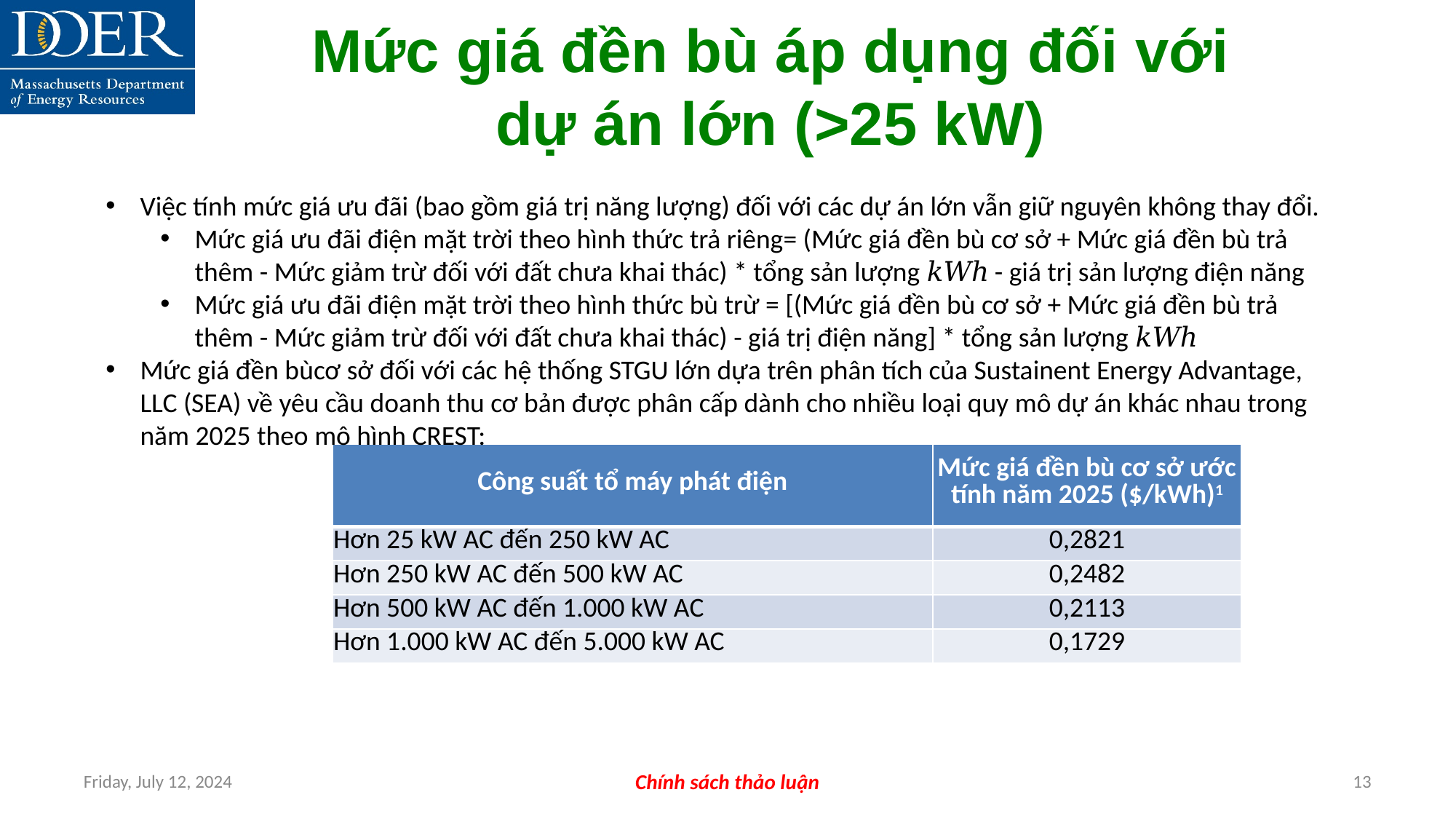

Mức giá đền bù áp dụng đối với dự án lớn (>25 kW)
Việc tính mức giá ưu đãi (bao gồm giá trị năng lượng) đối với các dự án lớn vẫn giữ nguyên không thay đổi.
Mức giá ưu đãi điện mặt trời theo hình thức trả riêng= (Mức giá đền bù cơ sở + Mức giá đền bù trả thêm - Mức giảm trừ đối với đất chưa khai thác) * tổng sản lượng 𝑘𝑊ℎ - giá trị sản lượng điện năng
Mức giá ưu đãi điện mặt trời theo hình thức bù trừ = [(Mức giá đền bù cơ sở + Mức giá đền bù trả thêm - Mức giảm trừ đối với đất chưa khai thác) - giá trị điện năng] * tổng sản lượng 𝑘𝑊ℎ
Mức giá đền bùcơ sở đối với các hệ thống STGU lớn dựa trên phân tích của Sustainent Energy Advantage, LLC (SEA) về yêu cầu doanh thu cơ bản được phân cấp dành cho nhiều loại quy mô dự án khác nhau trong năm 2025 theo mô hình CREST:

| Công suất tổ máy phát điện | Mức giá đền bù cơ sở ước tính năm 2025 ($/kWh)1 |
| --- | --- |
| Hơn 25 kW AC đến 250 kW AC | 0,2821 |
| Hơn 250 kW AC đến 500 kW AC | 0,2482 |
| Hơn 500 kW AC đến 1.000 kW AC | 0,2113 |
| Hơn 1.000 kW AC đến 5.000 kW AC | 0,1729 |
Friday, July 12, 2024
Chính sách thảo luận
13